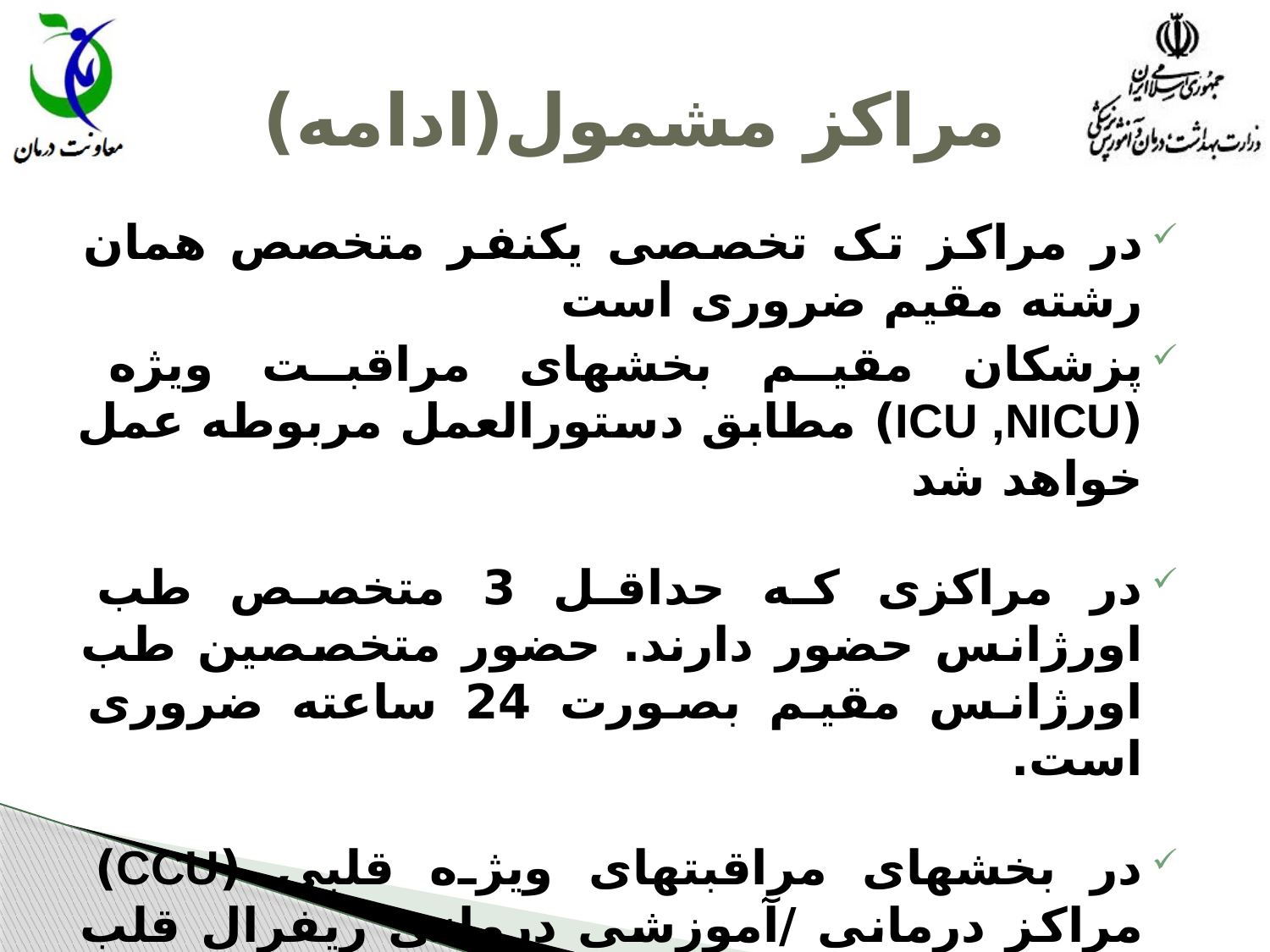

# مراکز مشمول(ادامه)
در مراکز تک تخصصی یکنفر متخصص همان رشته مقیم ضروری است
پزشکان مقیم بخشهای مراقبت ویژه (ICU ,NICU) مطابق دستورالعمل مربوطه عمل خواهد شد

در مراکزی که حداقل 3 متخصص طب اورژانس حضور دارند. حضور متخصصین طب اورژانس مقیم بصورت 24 ساعته ضروری است.

در بخشهای مراقبتهای ویژه قلبی (CCU) مراکز درمانی /آموزشی درمانی ریفرال قلب وعروق حضور متخصص قلب مقیم الزامی است .